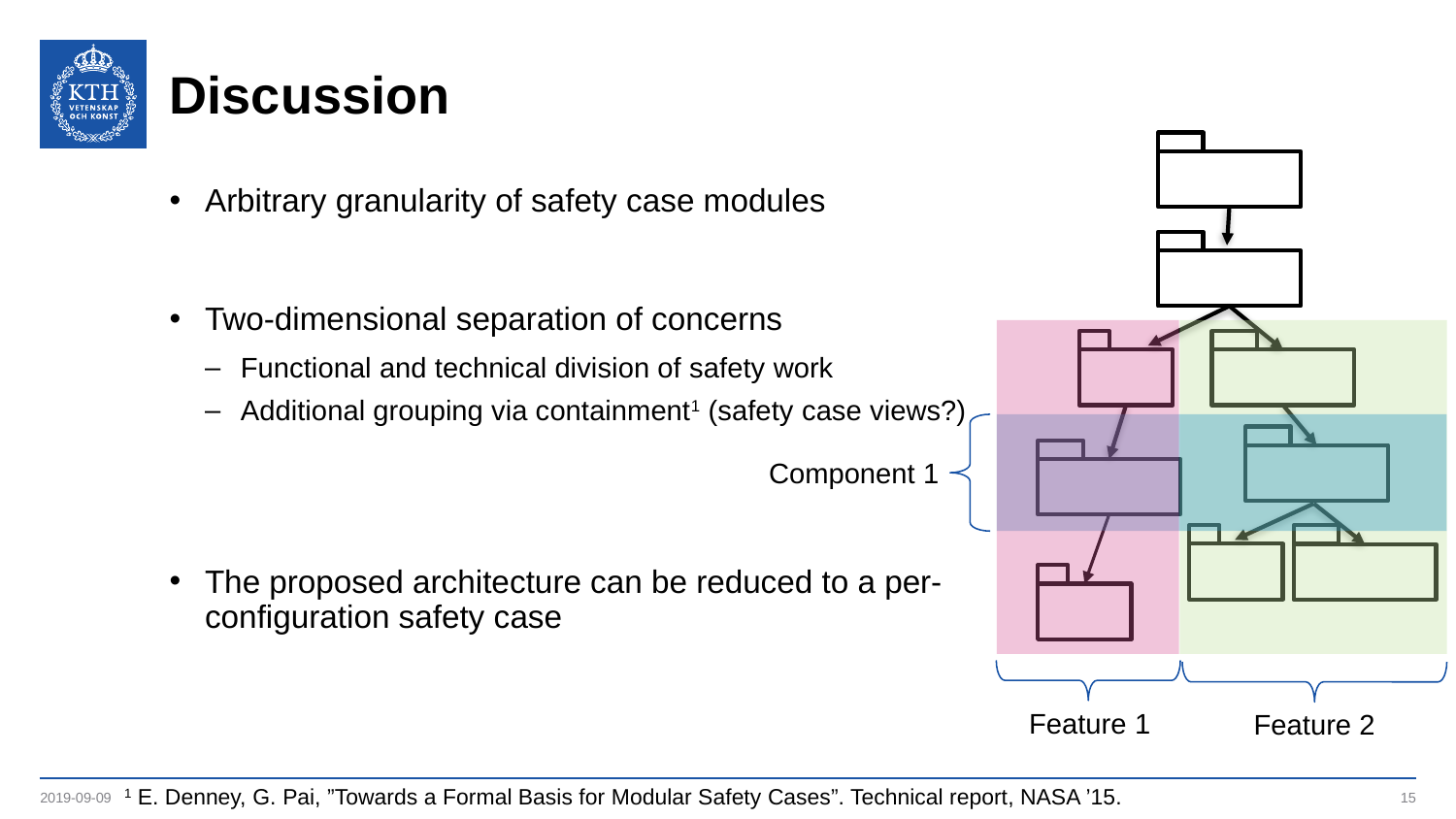

# Discussion

Arbitrary granularity of safety case modules

Two-dimensional separation of concerns
Functional and technical division of safety work
Additional grouping via containment1 (safety case views?)

The proposed architecture can be reduced to a per-configuration safety case

Component 1

Feature 1
Feature 2
1 E. Denney, G. Pai, ”Towards a Formal Basis for Modular Safety Cases”. Technical report, NASA ’15.
2019-09-09
15